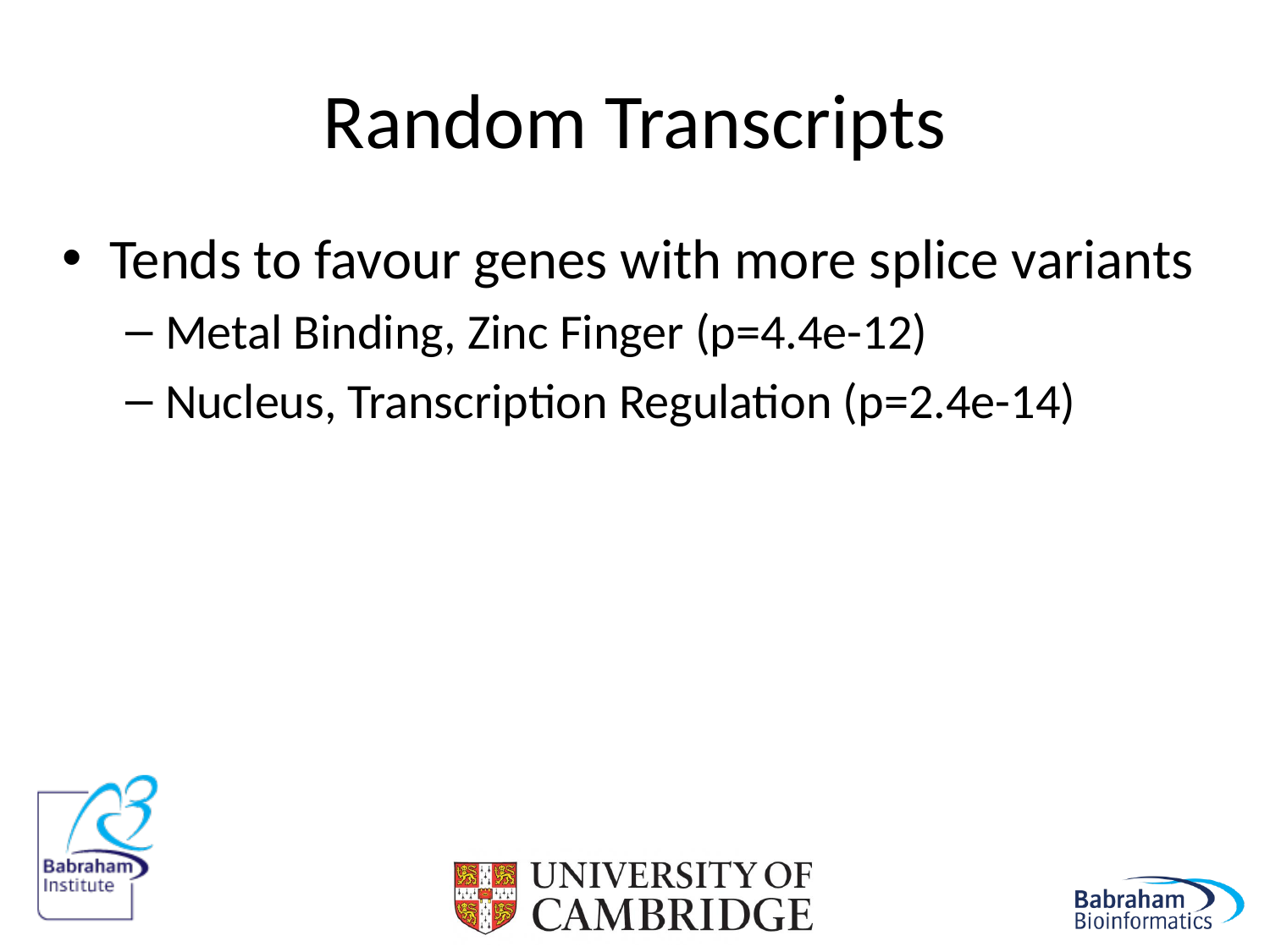

# Random Transcripts
Tends to favour genes with more splice variants
Metal Binding, Zinc Finger (p=4.4e-12)
Nucleus, Transcription Regulation (p=2.4e-14)